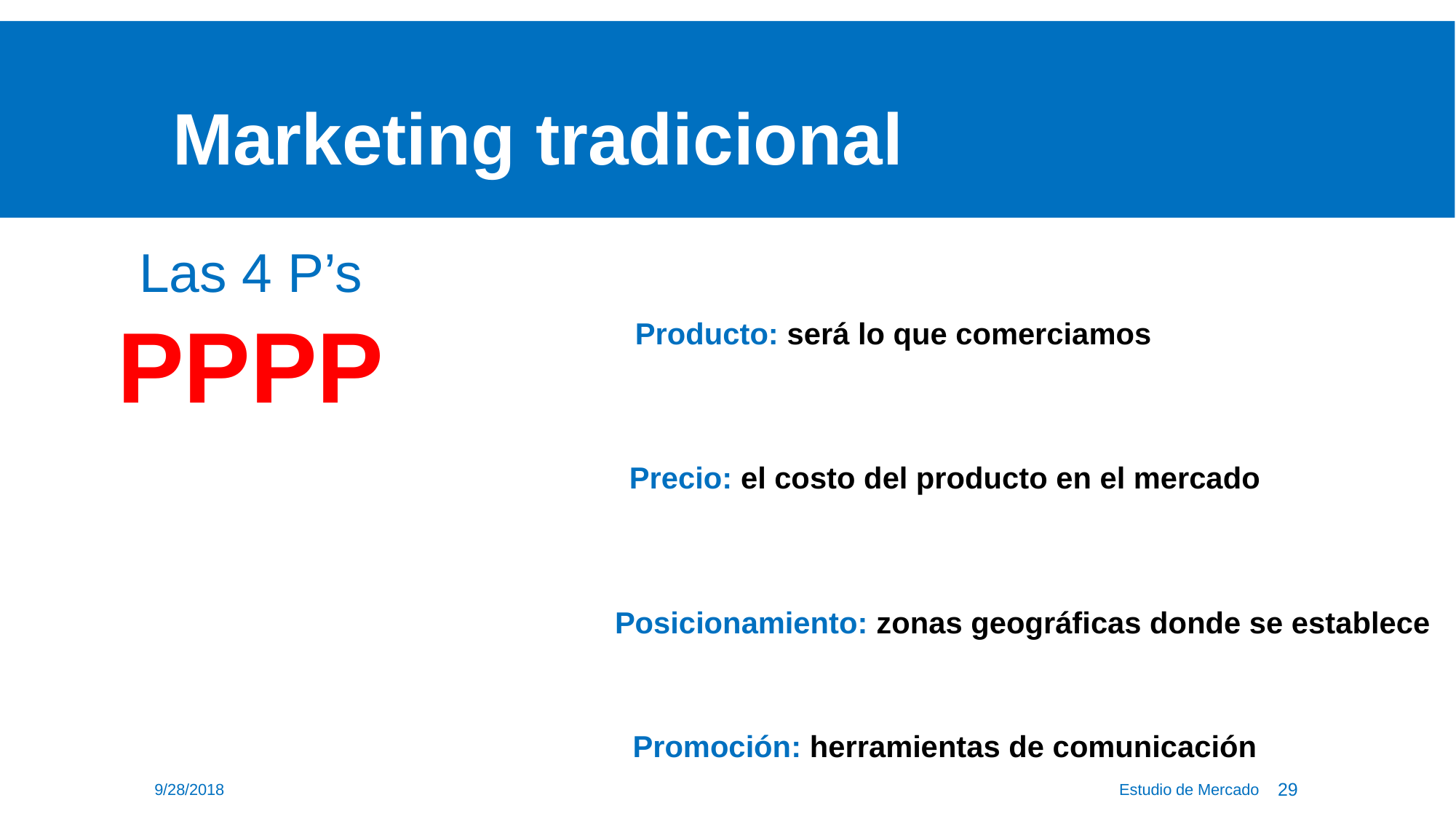

Marketing tradicional
Las 4 P’s
PPPP
Producto: será lo que comerciamos
Precio: el costo del producto en el mercado
Posicionamiento: zonas geográficas donde se establece
Promoción: herramientas de comunicación
9/28/2018
Estudio de Mercado
29